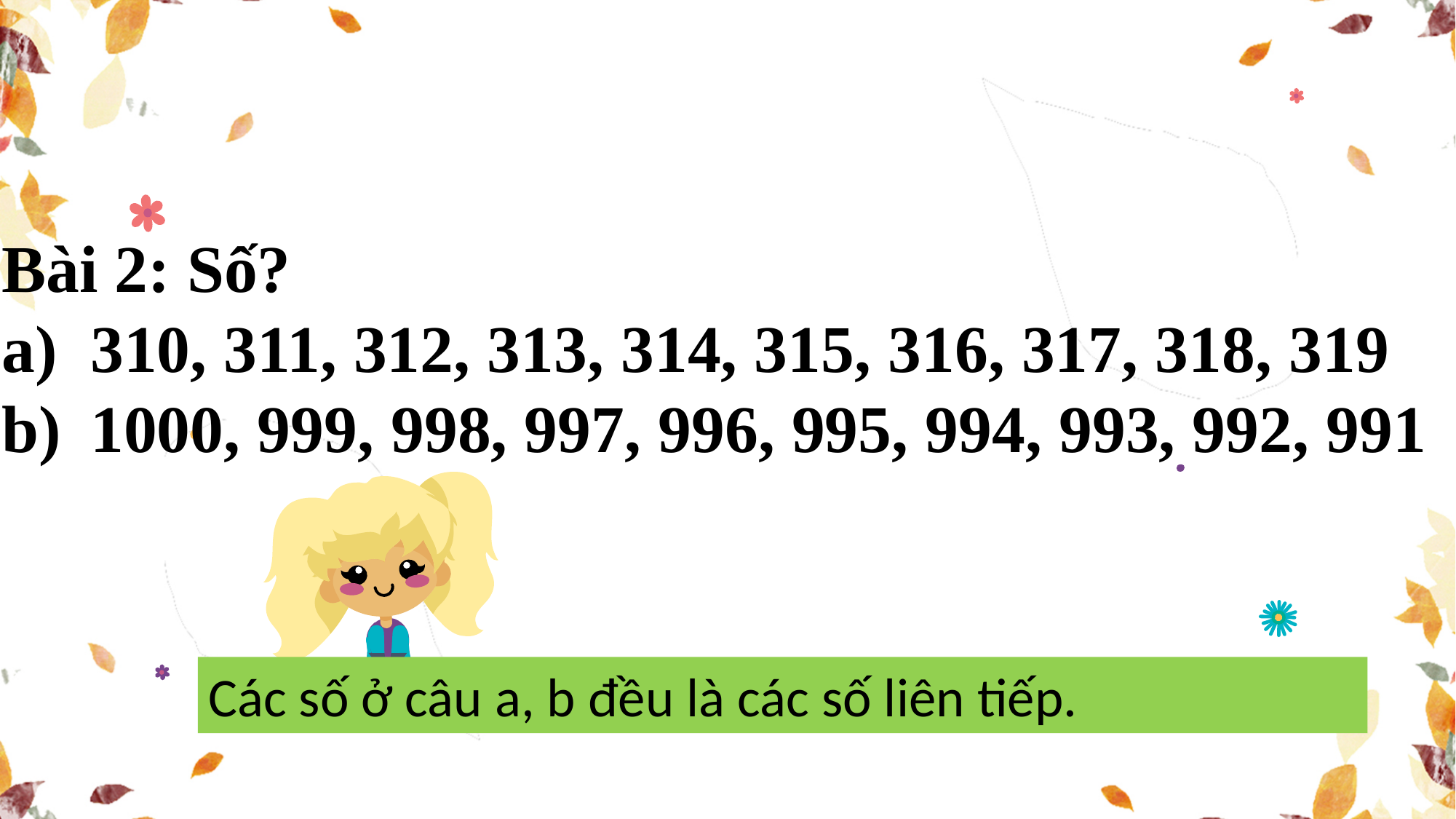

Bài 2: Số?
310, 311, 312, 313, 314, 315, 316, 317, 318, 319
1000, 999, 998, 997, 996, 995, 994, 993, 992, 991
Các số ở câu a, b đều là các số liên tiếp.